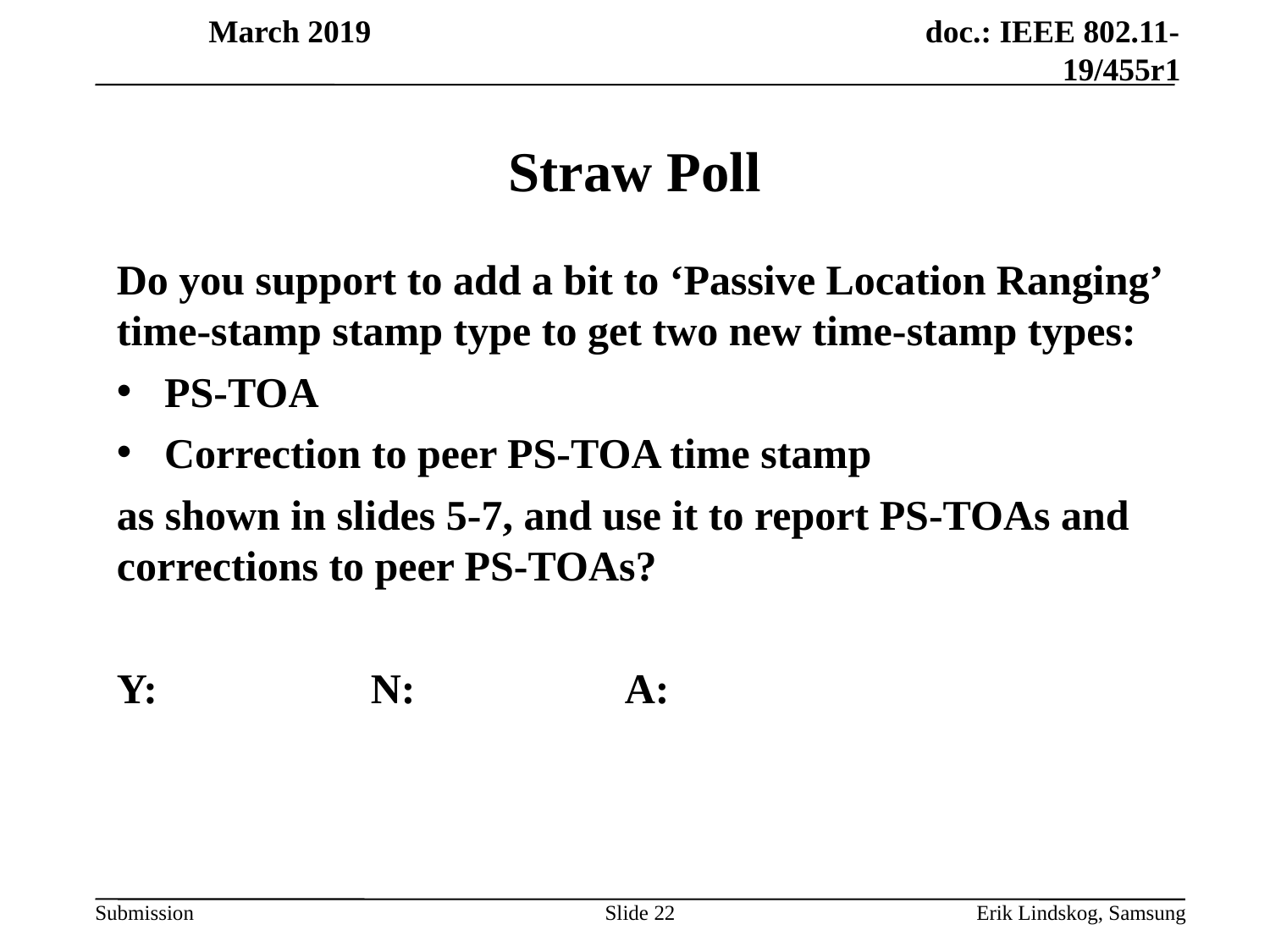

# Straw Poll
Do you support to add a bit to ‘Passive Location Ranging’ time-stamp stamp type to get two new time-stamp types:
PS-TOA
Correction to peer PS-TOA time stamp
as shown in slides 5-7, and use it to report PS-TOAs and corrections to peer PS-TOAs?

Y:		N:		A:
Slide 22
Erik Lindskog, Samsung